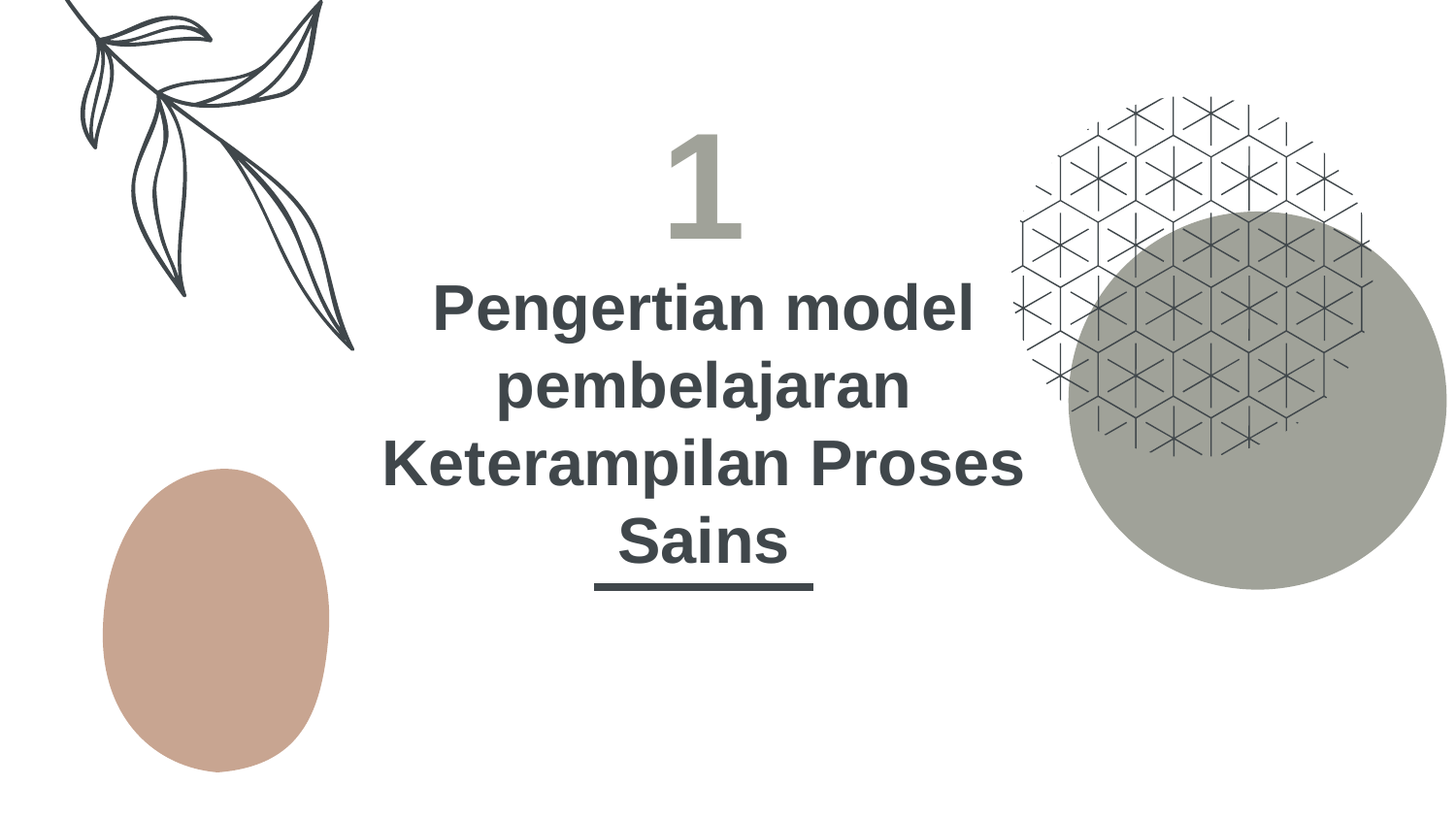

1
# Pengertian model pembelajaran Keterampilan Proses Sains